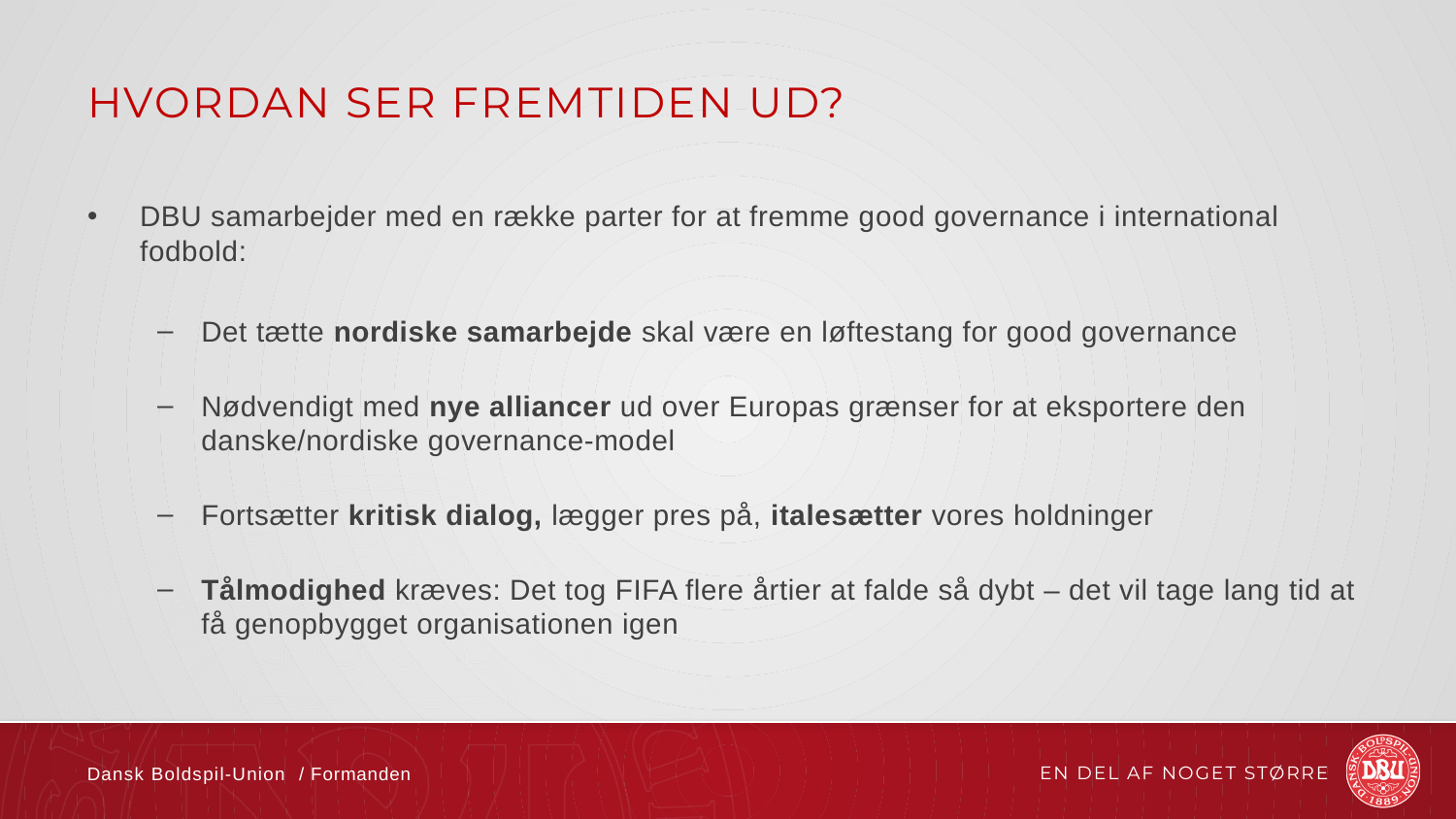

# HVORDAN SER FREMTIDEN UD?
DBU samarbejder med en række parter for at fremme good governance i international fodbold:

Det tætte nordiske samarbejde skal være en løftestang for good governance
Nødvendigt med nye alliancer ud over Europas grænser for at eksportere den danske/nordiske governance-model
Fortsætter kritisk dialog, lægger pres på, italesætter vores holdninger
Tålmodighed kræves: Det tog FIFA flere årtier at falde så dybt – det vil tage lang tid at få genopbygget organisationen igen